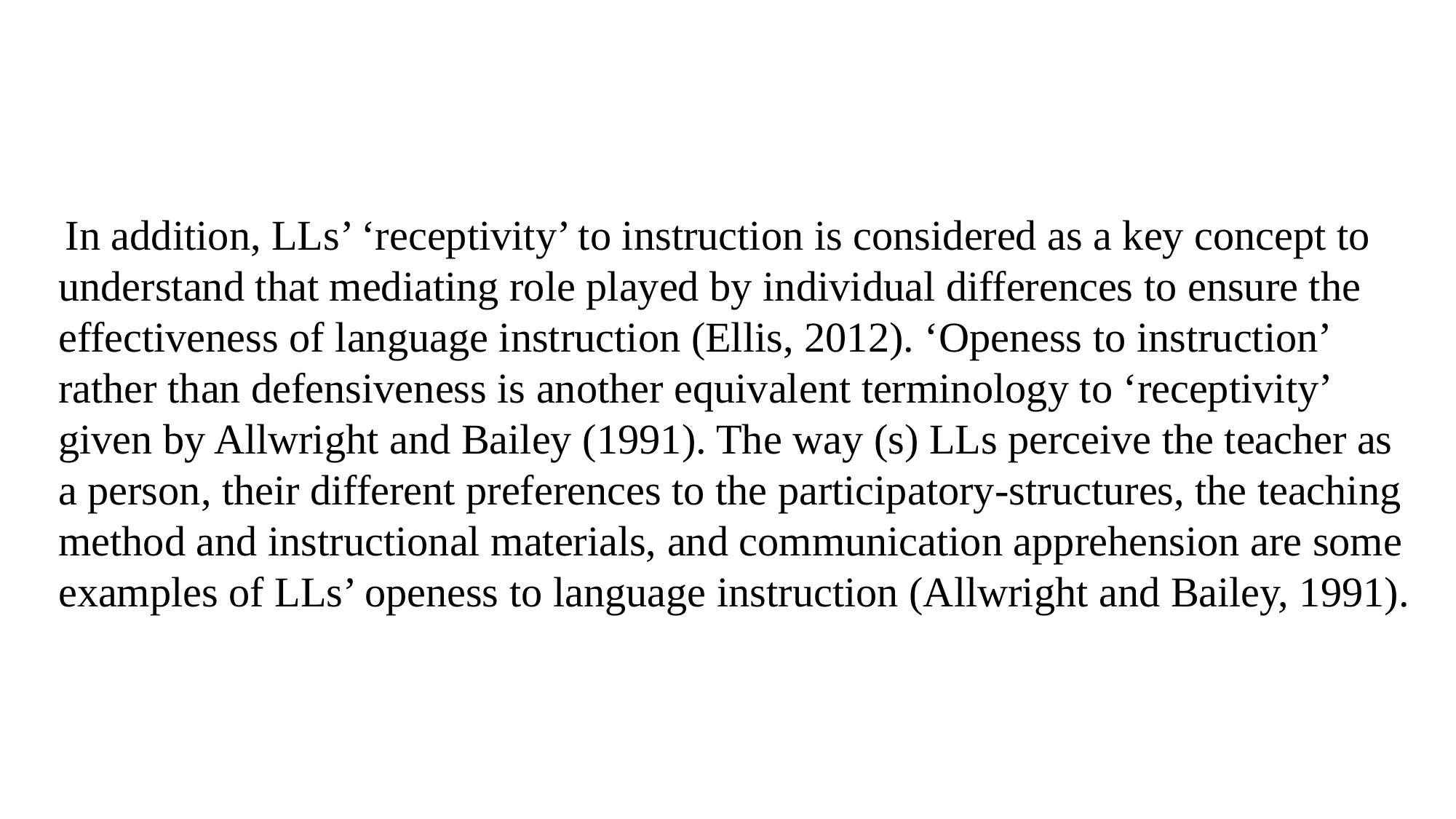

In addition, LLs’ ‘receptivity’ to instruction is considered as a key concept to understand that mediating role played by individual differences to ensure the effectiveness of language instruction (Ellis, 2012). ‘Openess to instruction’ rather than defensiveness is another equivalent terminology to ‘receptivity’ given by Allwright and Bailey (1991). The way (s) LLs perceive the teacher as a person, their different preferences to the participatory-structures, the teaching method and instructional materials, and communication apprehension are some examples of LLs’ openess to language instruction (Allwright and Bailey, 1991).